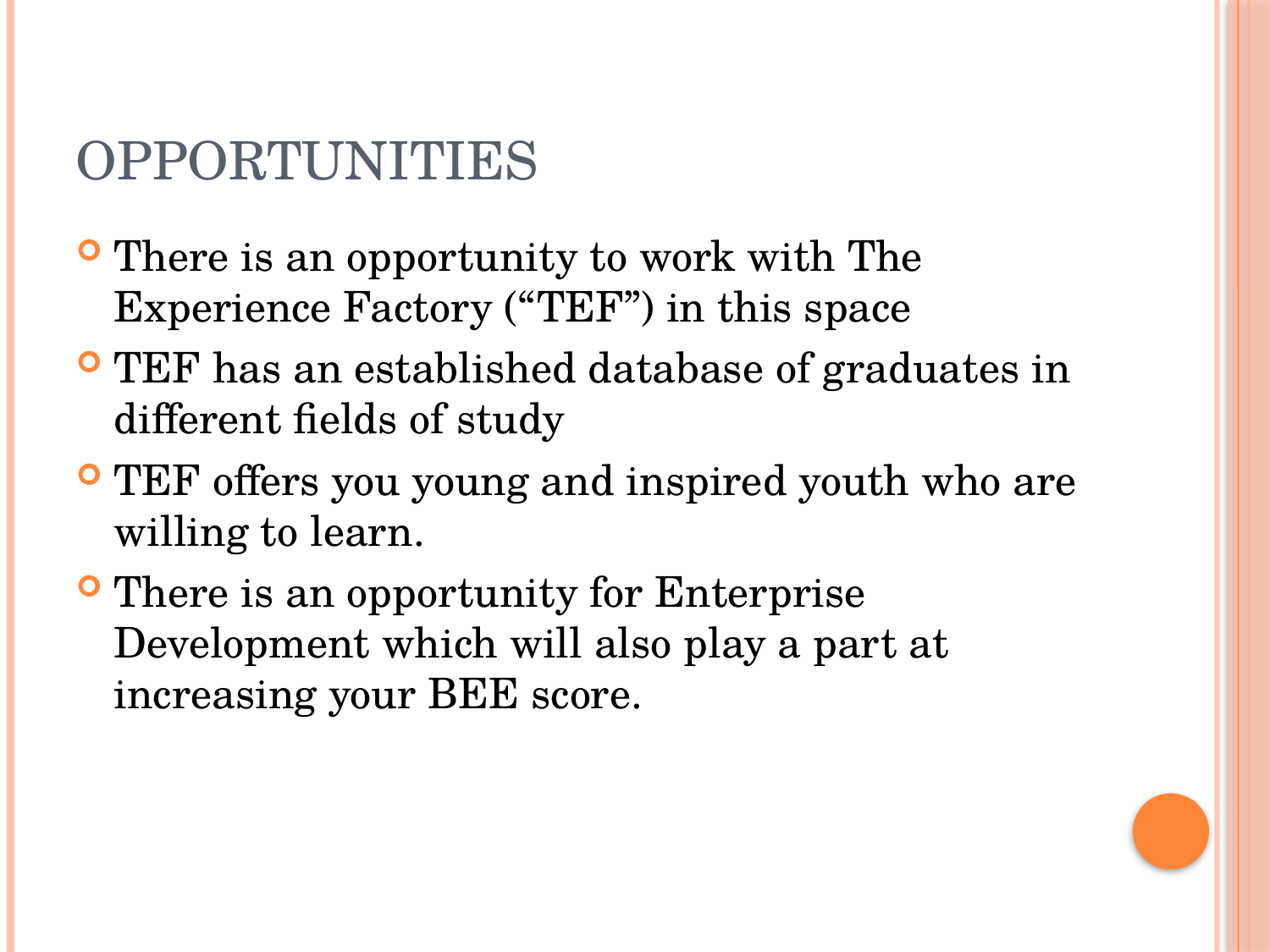

# OPPORTUNITIES
There is an opportunity to work with The Experience Factory (“TEF”) in this space
TEF has an established database of graduates in different fields of study
TEF offers you young and inspired youth who are willing to learn.
There is an opportunity for Enterprise Development which will also play a part at increasing your BEE score.